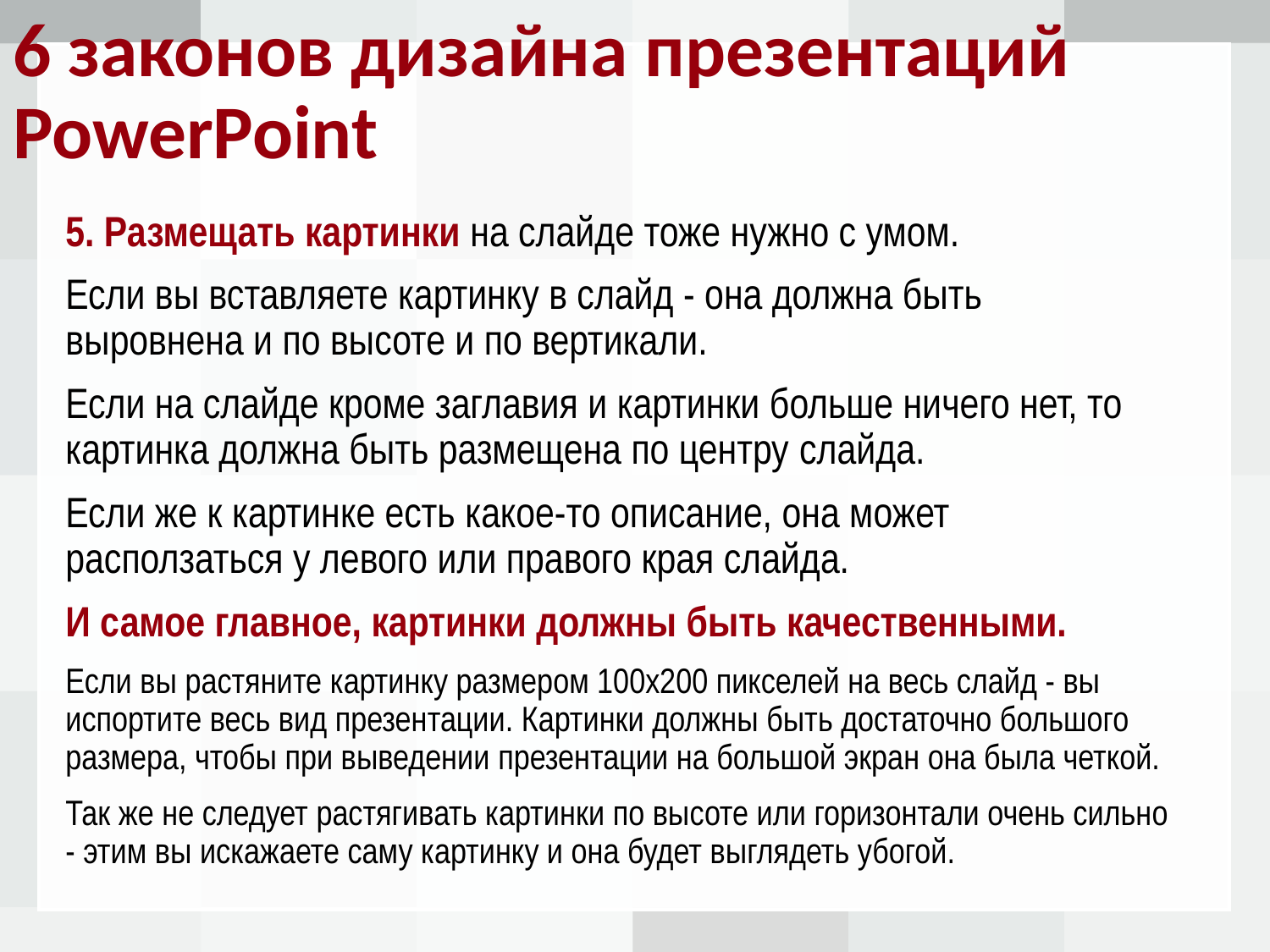

# 6 законов дизайна презентаций PowerPoint
5. Размещать картинки на слайде тоже нужно с умом.
Если вы вставляете картинку в слайд - она должна быть выровнена и по высоте и по вертикали.
Если на слайде кроме заглавия и картинки больше ничего нет, то картинка должна быть размещена по центру слайда.
Если же к картинке есть какое-то описание, она может расползаться у левого или правого края слайда.
И самое главное, картинки должны быть качественными.
Если вы растяните картинку размером 100х200 пикселей на весь слайд - вы испортите весь вид презентации. Картинки должны быть достаточно большого размера, чтобы при выведении презентации на большой экран она была четкой.
Так же не следует растягивать картинки по высоте или горизонтали очень сильно - этим вы искажаете саму картинку и она будет выглядеть убогой.